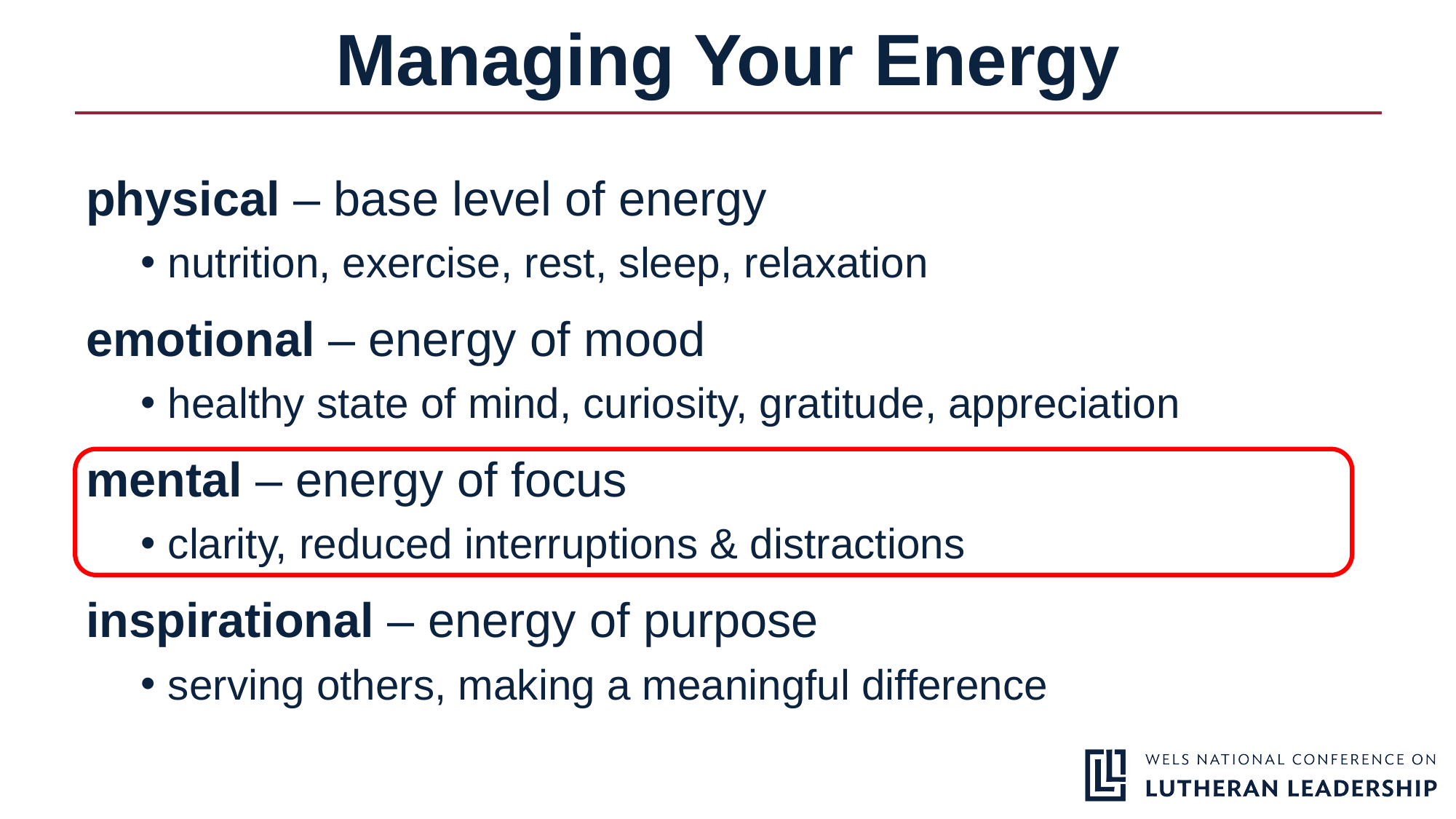

# Managing Your Energy
physical – base level of energy
nutrition, exercise, rest, sleep, relaxation
emotional – energy of mood
healthy state of mind, curiosity, gratitude, appreciation
mental – energy of focus
clarity, reduced interruptions & distractions
inspirational – energy of purpose
serving others, making a meaningful difference